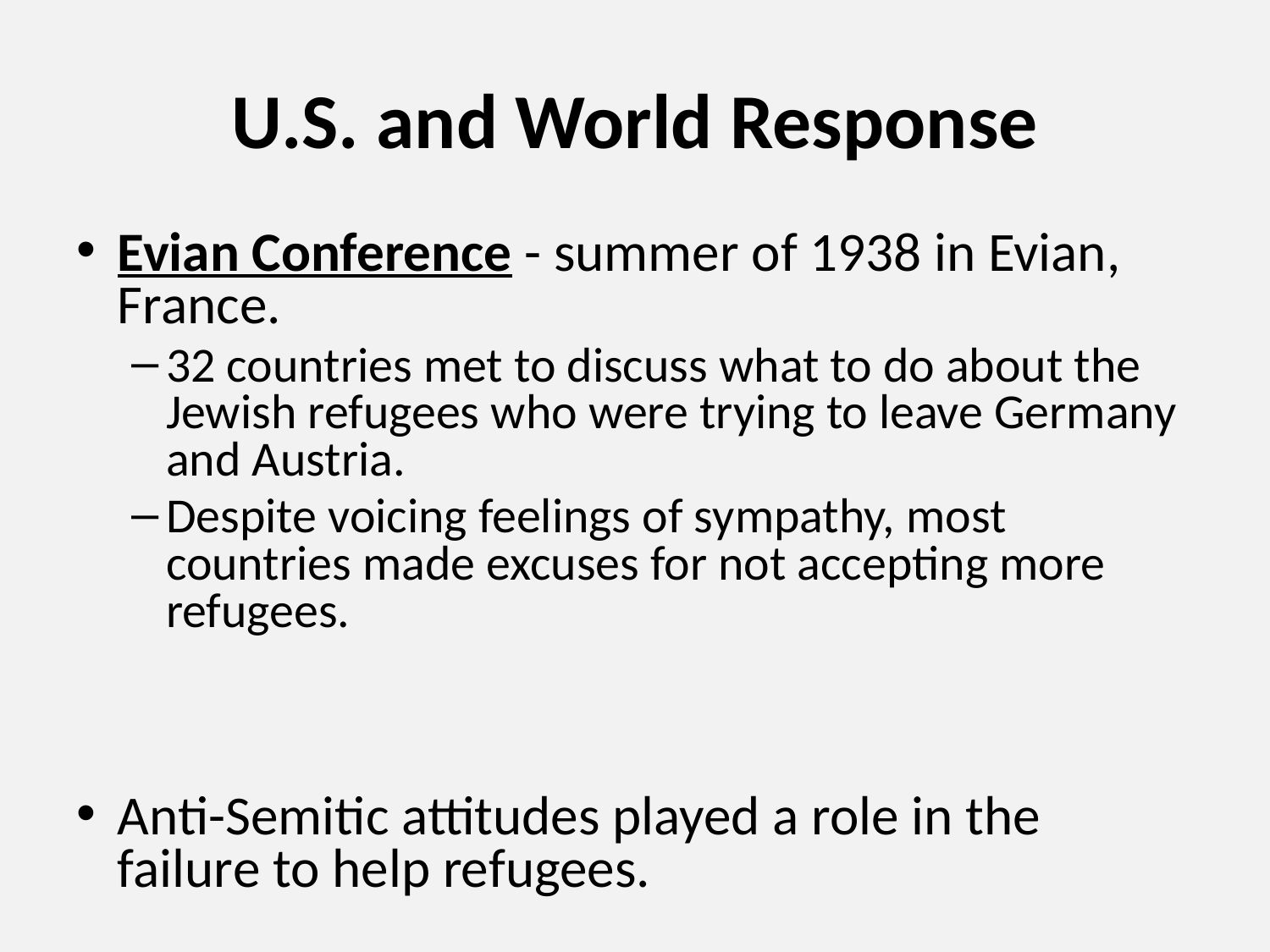

# U.S. and World Response
Evian Conference - summer of 1938 in Evian, France.
32 countries met to discuss what to do about the Jewish refugees who were trying to leave Germany and Austria.
Despite voicing feelings of sympathy, most countries made excuses for not accepting more refugees.

Anti-Semitic attitudes played a role in the failure to help refugees.